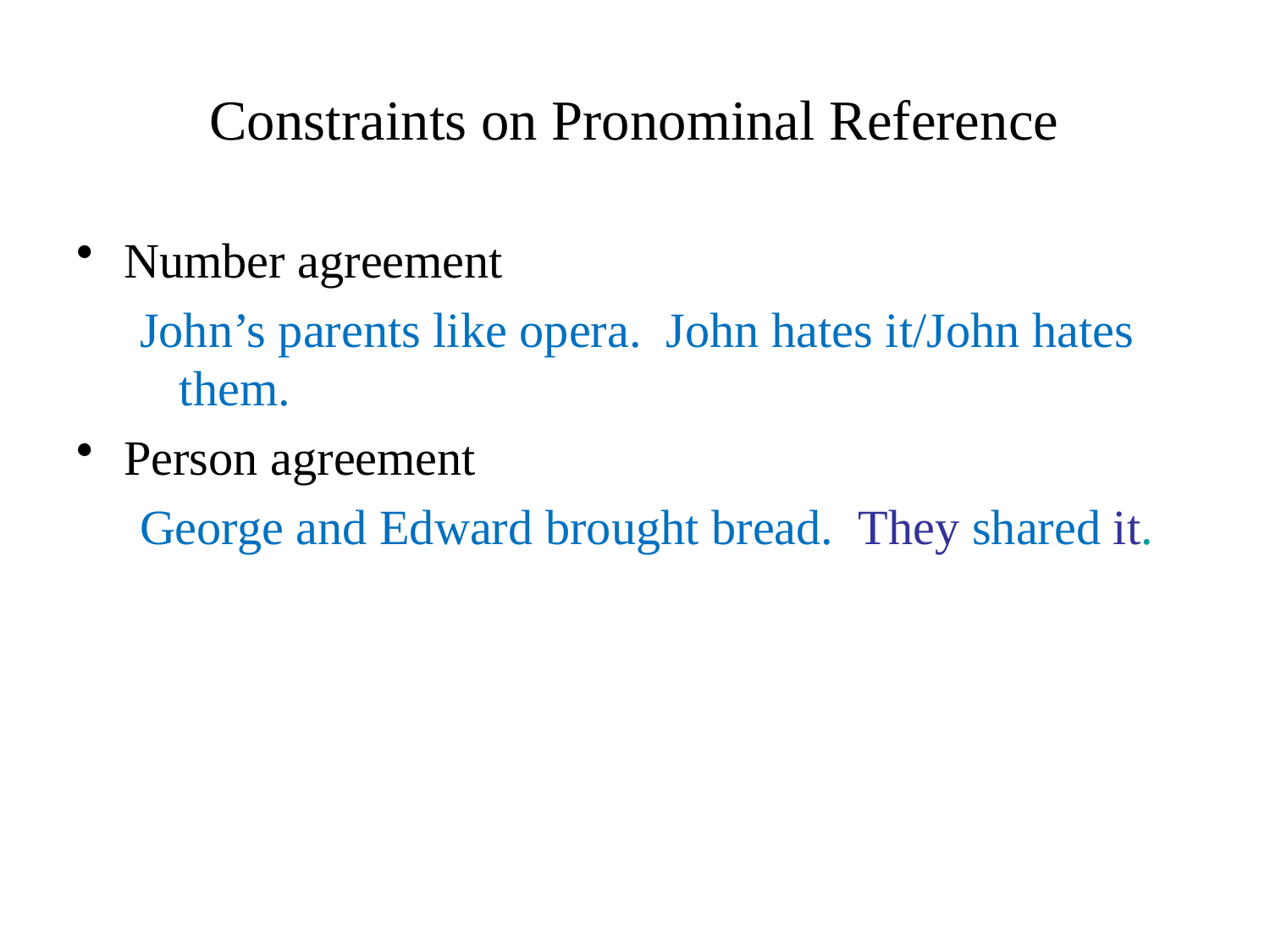

# Constraints on Pronominal Reference
Number agreement
John’s parents like opera.  John hates it/John hates them.
Person agreement
George and Edward brought bread.  They shared it.